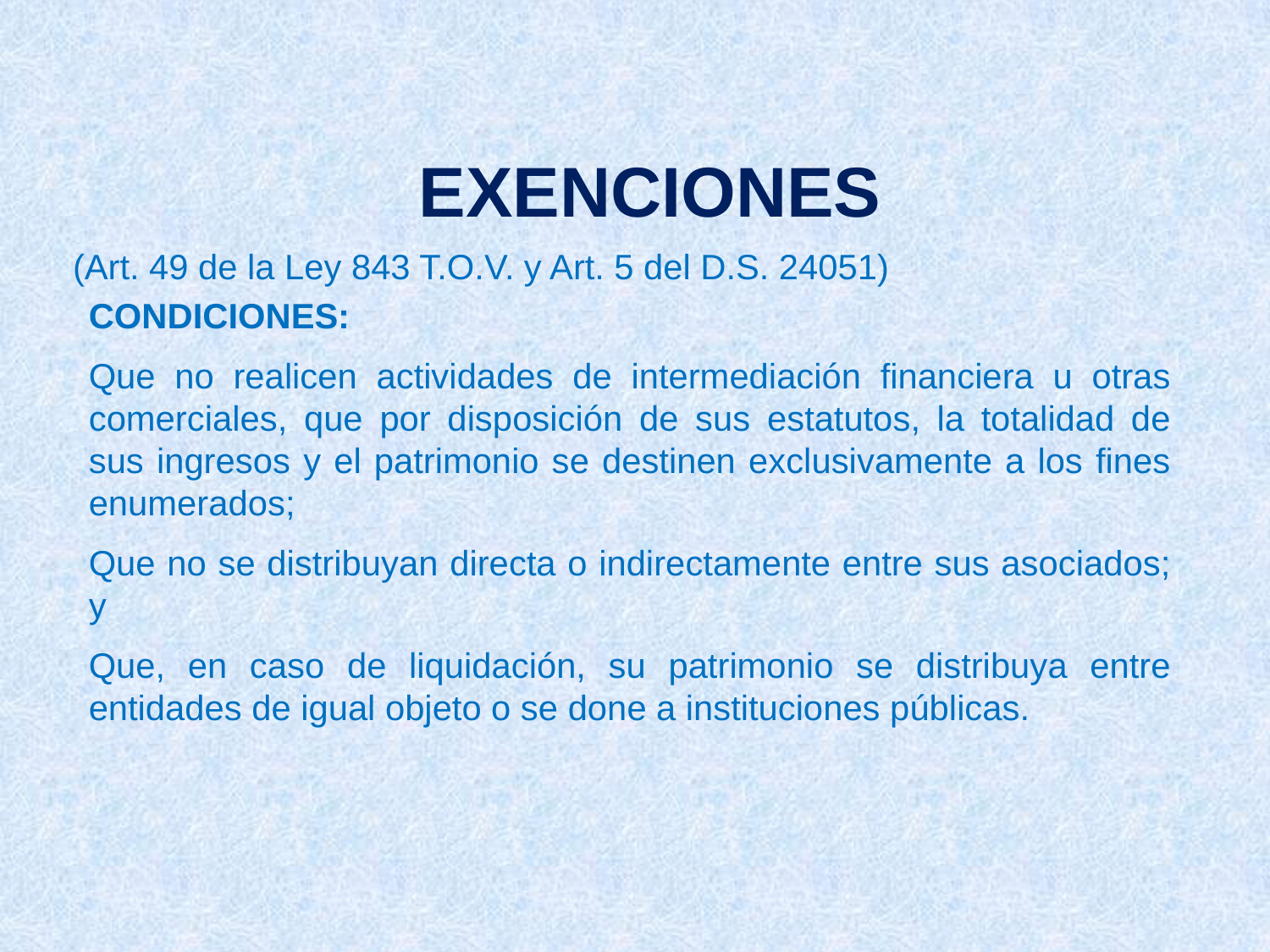

EXENCIONES
CONDICIONES:
Que no realicen actividades de intermediación financiera u otras comerciales, que por disposición de sus estatutos, la totalidad de sus ingresos y el patrimonio se destinen exclusivamente a los fines enumerados;
Que no se distribuyan directa o indirectamente entre sus asociados; y
Que, en caso de liquidación, su patrimonio se distribuya entre entidades de igual objeto o se done a instituciones públicas.
(Art. 49 de la Ley 843 T.O.V. y Art. 5 del D.S. 24051)